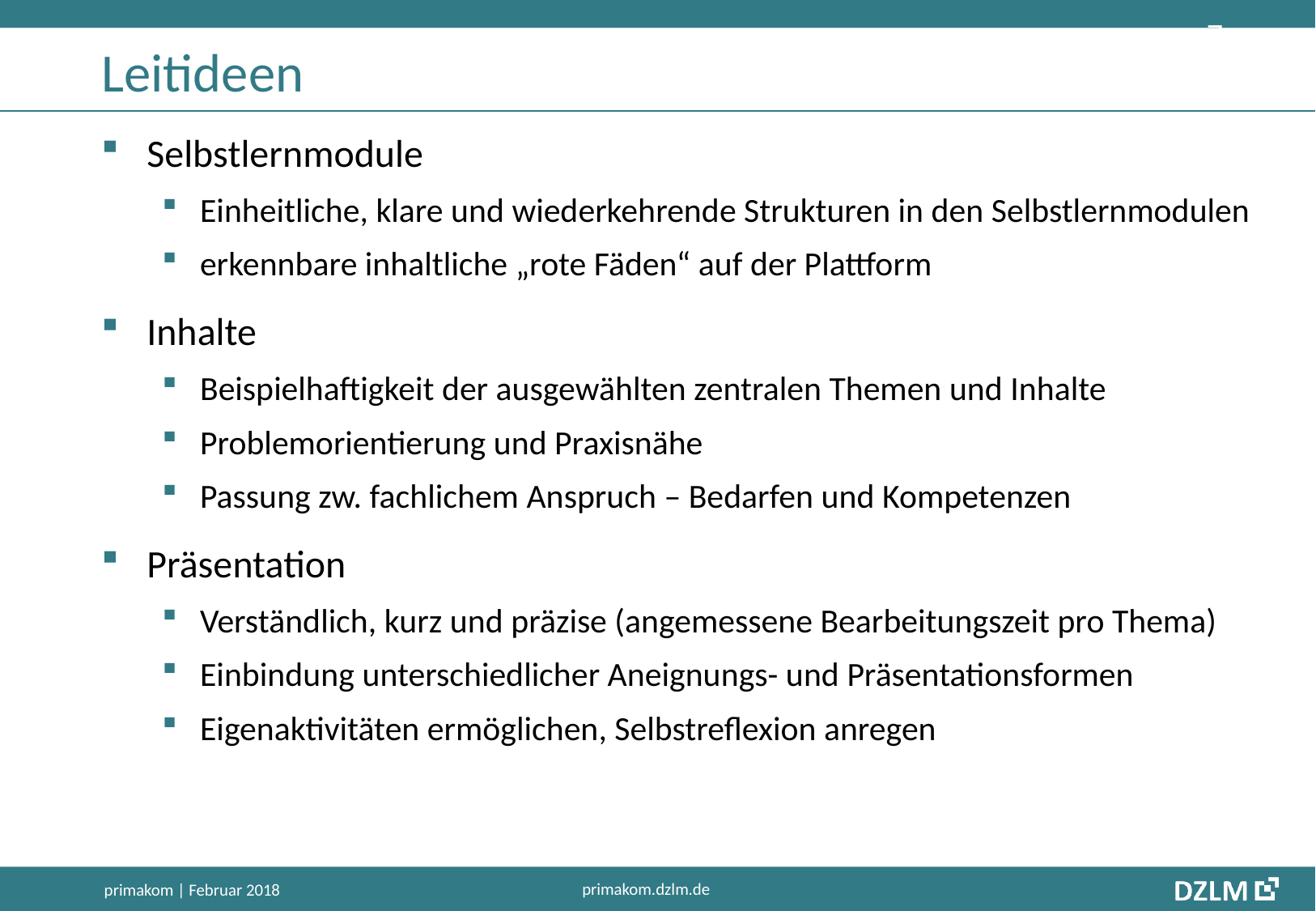

7
# Leitideen
Selbstlernmodule
Einheitliche, klare und wiederkehrende Strukturen in den Selbstlernmodulen
erkennbare inhaltliche „rote Fäden“ auf der Plattform
Inhalte
Beispielhaftigkeit der ausgewählten zentralen Themen und Inhalte
Problemorientierung und Praxisnähe
Passung zw. fachlichem Anspruch – Bedarfen und Kompetenzen
Präsentation
Verständlich, kurz und präzise (angemessene Bearbeitungszeit pro Thema)
Einbindung unterschiedlicher Aneignungs- und Präsentationsformen
Eigenaktivitäten ermöglichen, Selbstreflexion anregen